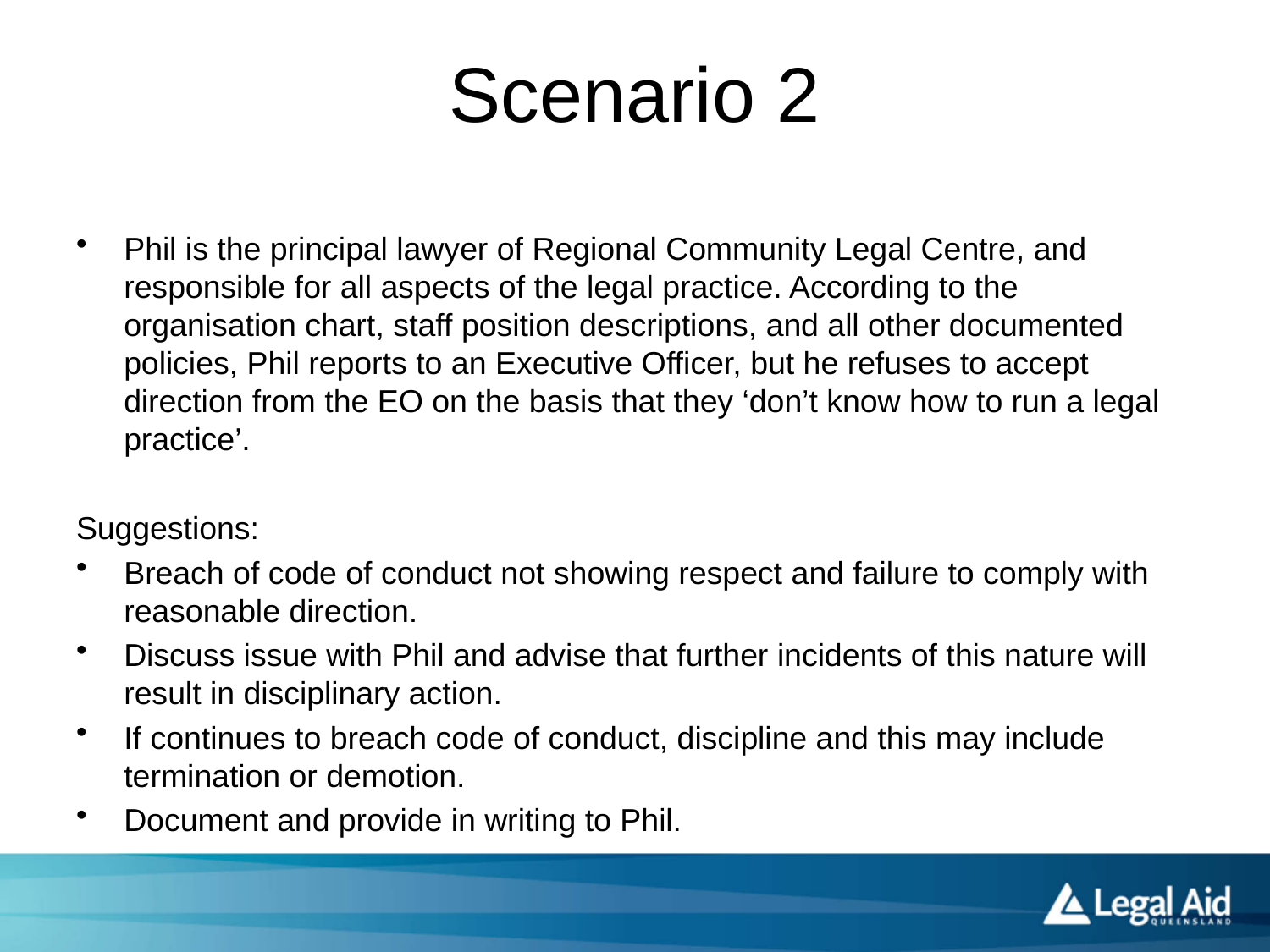

# Scenario 2
Phil is the principal lawyer of Regional Community Legal Centre, and responsible for all aspects of the legal practice. According to the organisation chart, staff position descriptions, and all other documented policies, Phil reports to an Executive Officer, but he refuses to accept direction from the EO on the basis that they ‘don’t know how to run a legal practice’.

Suggestions:
Breach of code of conduct not showing respect and failure to comply with reasonable direction.
Discuss issue with Phil and advise that further incidents of this nature will result in disciplinary action.
If continues to breach code of conduct, discipline and this may include termination or demotion.
Document and provide in writing to Phil.